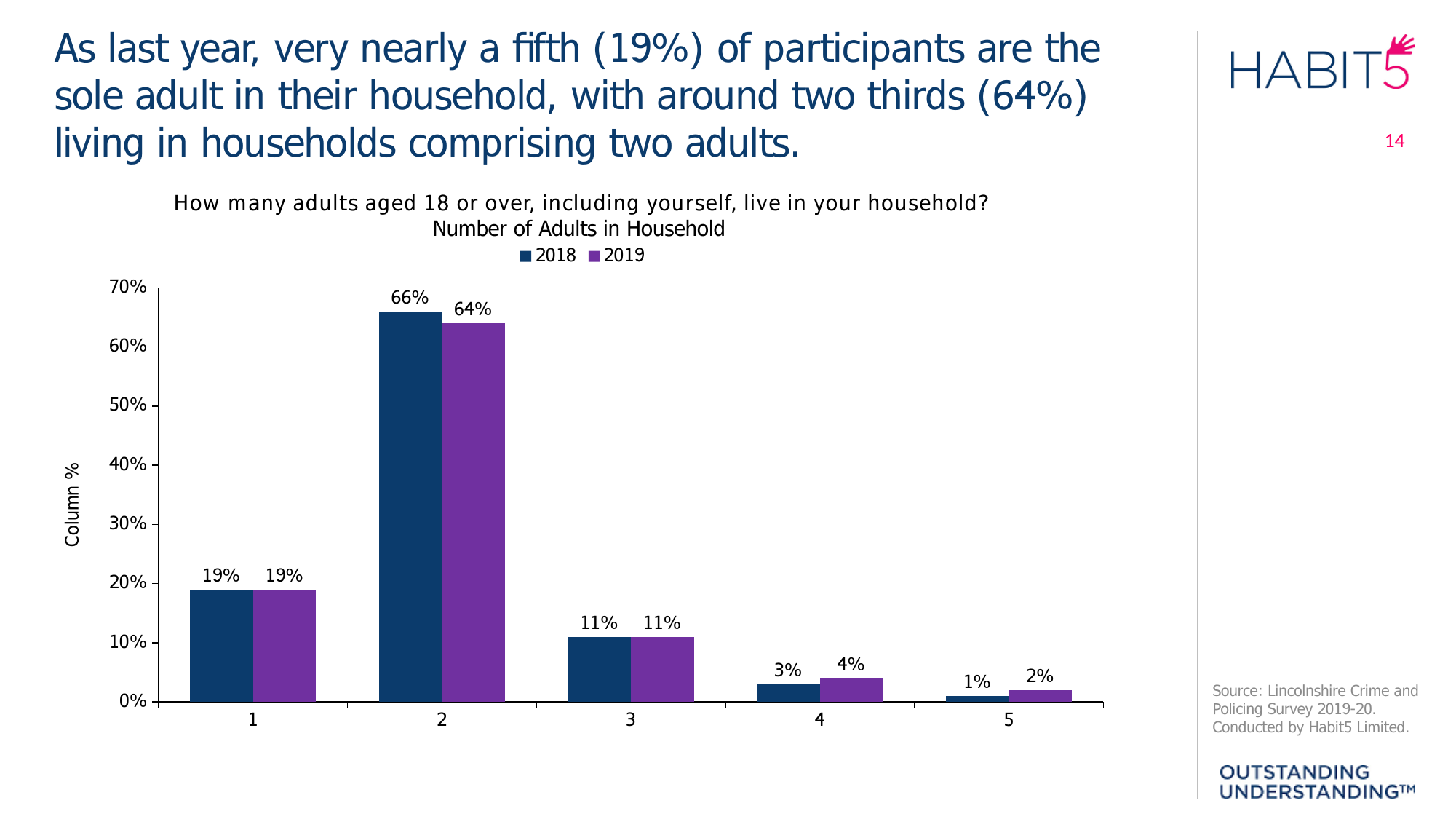

As last year, very nearly a fifth (19%) of participants are the sole adult in their household, with around two thirds (64%) living in households comprising two adults.
14
How many adults aged 18 or over, including yourself, live in your household?
Number of Adults in Household

### Chart

| Category | 2018 | 2019 |
|---|---|---|
| 1 | 0.19 | 0.19 |
| 2 | 0.66 | 0.64 |
| 3 | 0.11 | 0.11 |
| 4 | 0.03 | 0.04 |
| 5 | 0.01 | 0.02 |